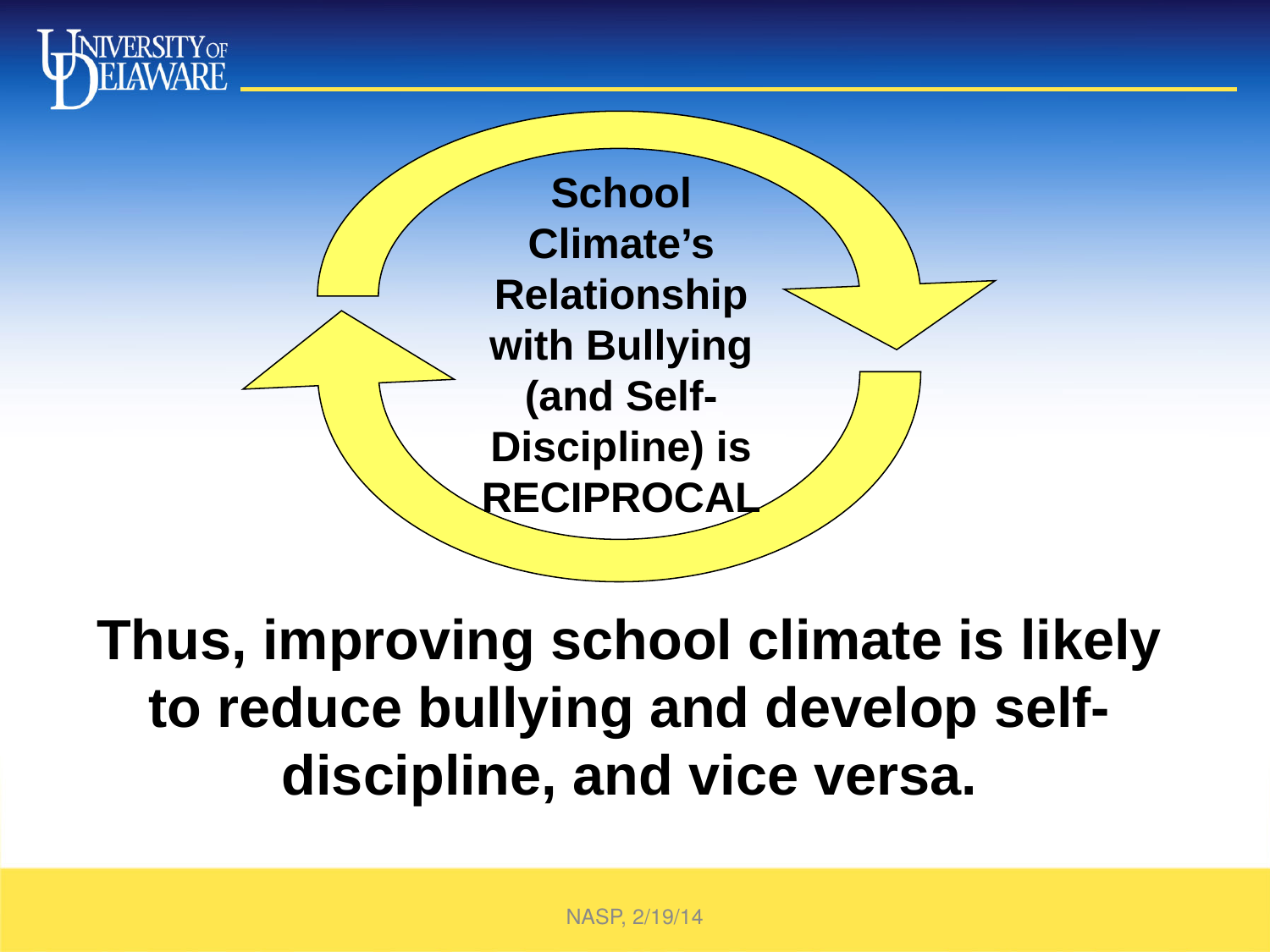

School Climate’s Relationship with Bullying (and Self-Discipline) is RECIPROCAL

Thus, improving school climate is likely to reduce bullying and develop self-discipline, and vice versa.
NASP, 2/19/14